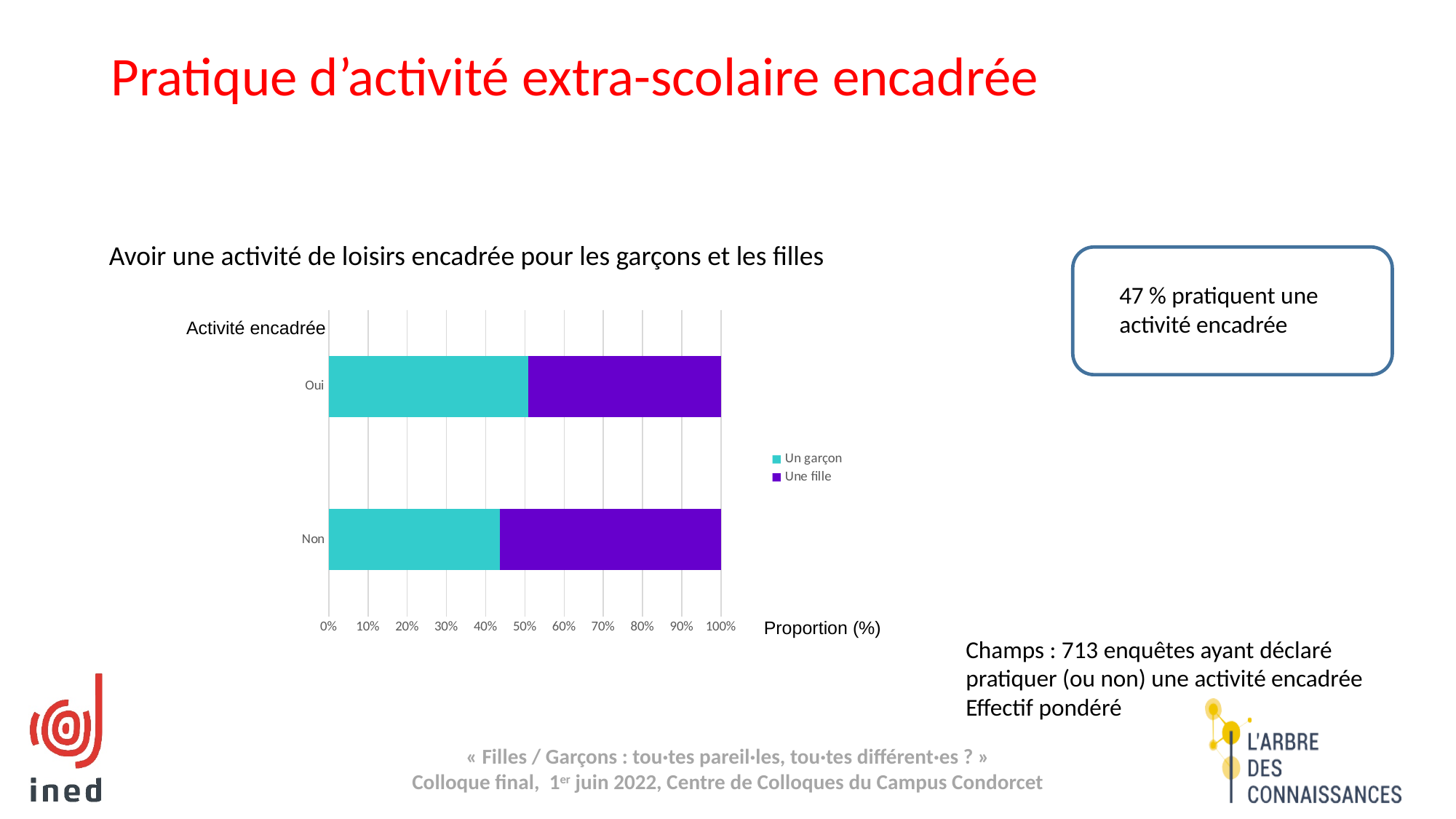

Pratique d’activité extra-scolaire encadrée
Avoir une activité de loisirs encadrée pour les garçons et les filles

47 % pratiquent une activité encadrée

### Chart

| Category | Un garçon | Une fille |
|---|---|---|
| Non | 0.43551059470068487 | 0.5644894052993152 |
| Oui | 0.5079737827182805 | 0.4920262172817196 |
Activité encadrée
Proportion (%)
Champs : 713 enquêtes ayant déclaré pratiquer (ou non) une activité encadrée
Effectif pondéré